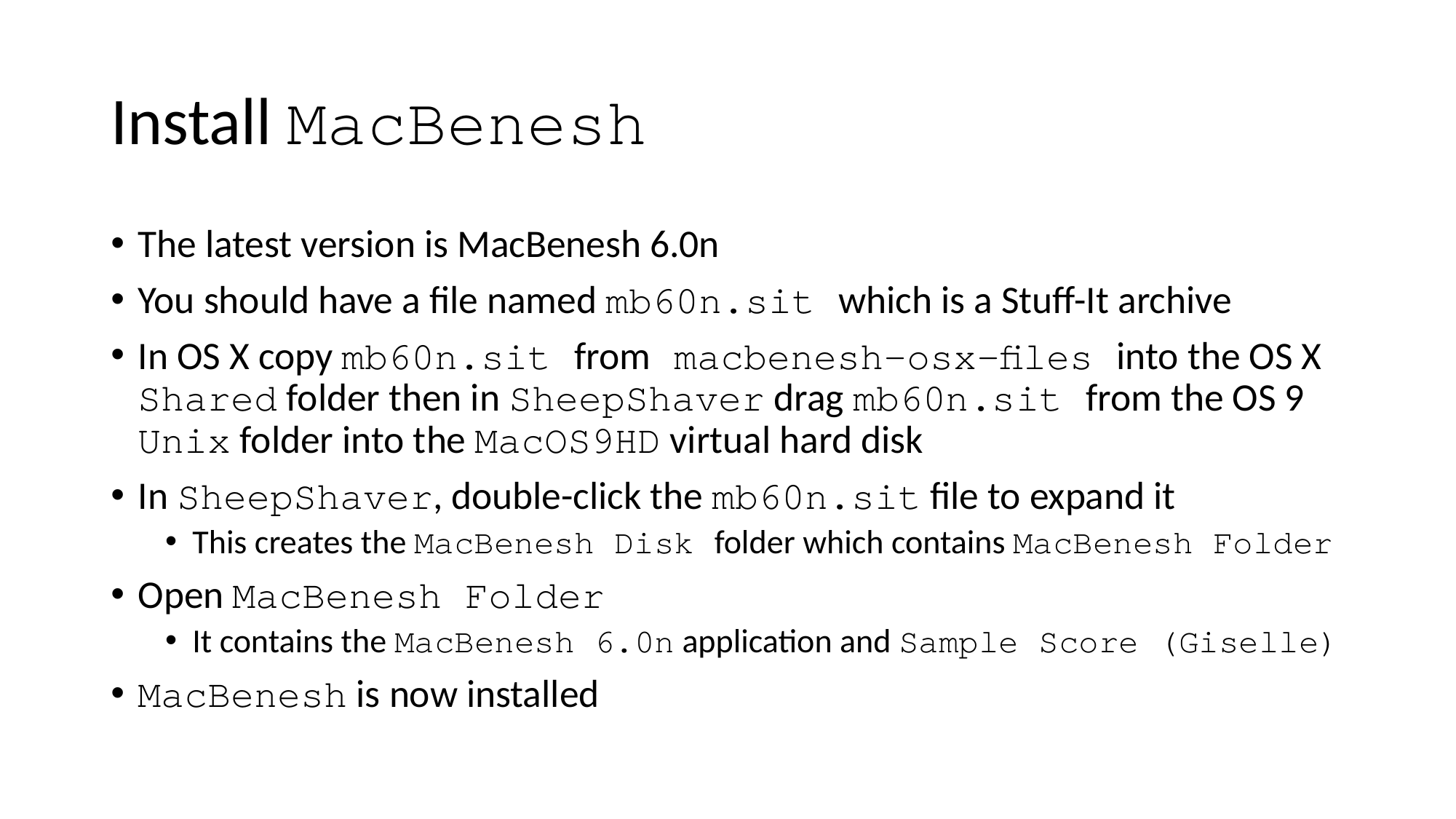

# Install MacBenesh
The latest version is MacBenesh 6.0n
You should have a file named mb60n.sit which is a Stuff-It archive
In OS X copy mb60n.sit from macbenesh-osx-files into the OS X Shared folder then in SheepShaver drag mb60n.sit from the OS 9 Unix folder into the MacOS9HD virtual hard disk
In SheepShaver, double-click the mb60n.sit file to expand it
This creates the MacBenesh Disk folder which contains MacBenesh Folder
Open MacBenesh Folder
It contains the MacBenesh 6.0n application and Sample Score (Giselle)
MacBenesh is now installed